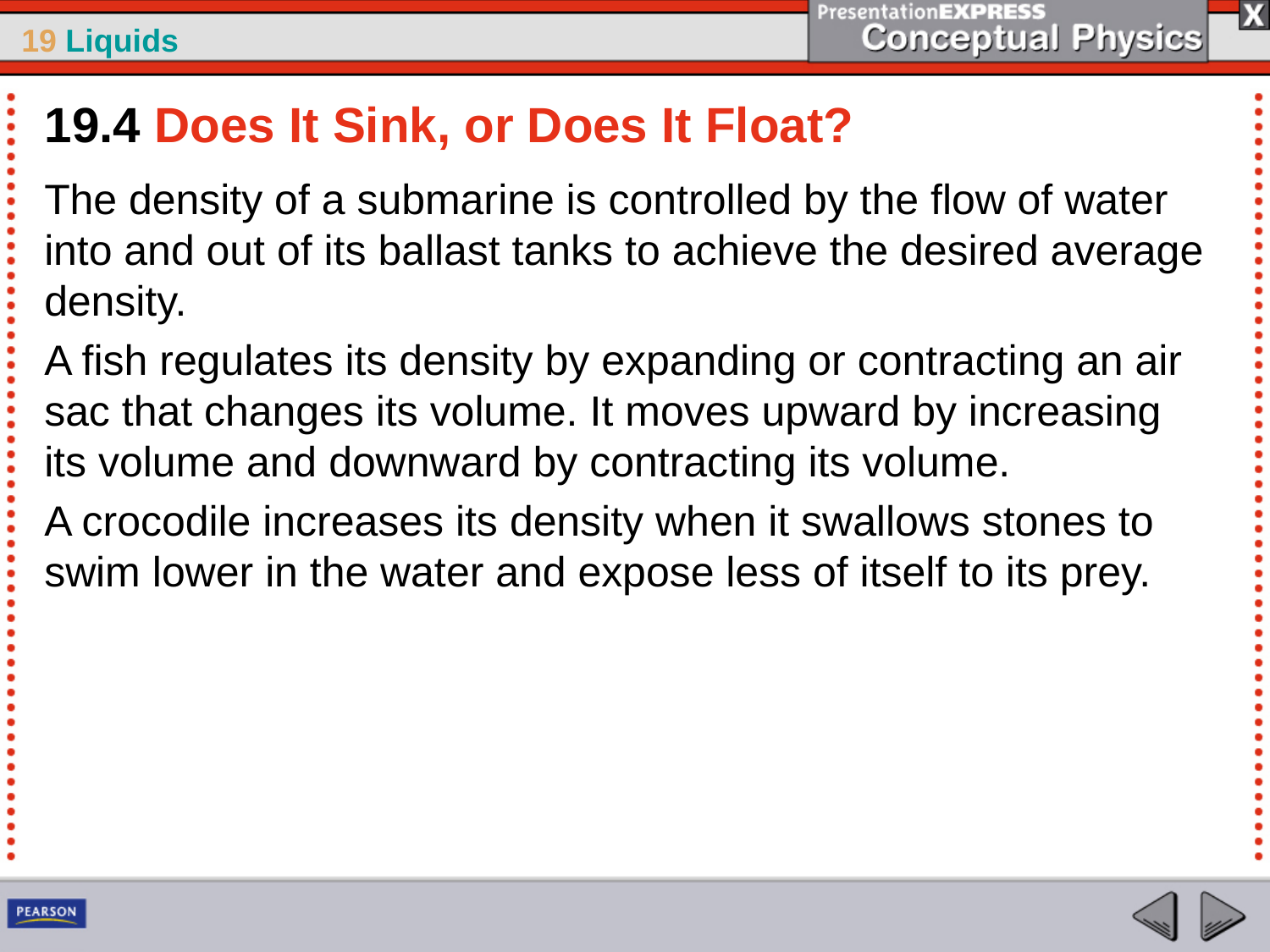

19.4 Does It Sink, or Does It Float?
The density of a submarine is controlled by the flow of water into and out of its ballast tanks to achieve the desired average density.
A fish regulates its density by expanding or contracting an air sac that changes its volume. It moves upward by increasing its volume and downward by contracting its volume.
A crocodile increases its density when it swallows stones to swim lower in the water and expose less of itself to its prey.